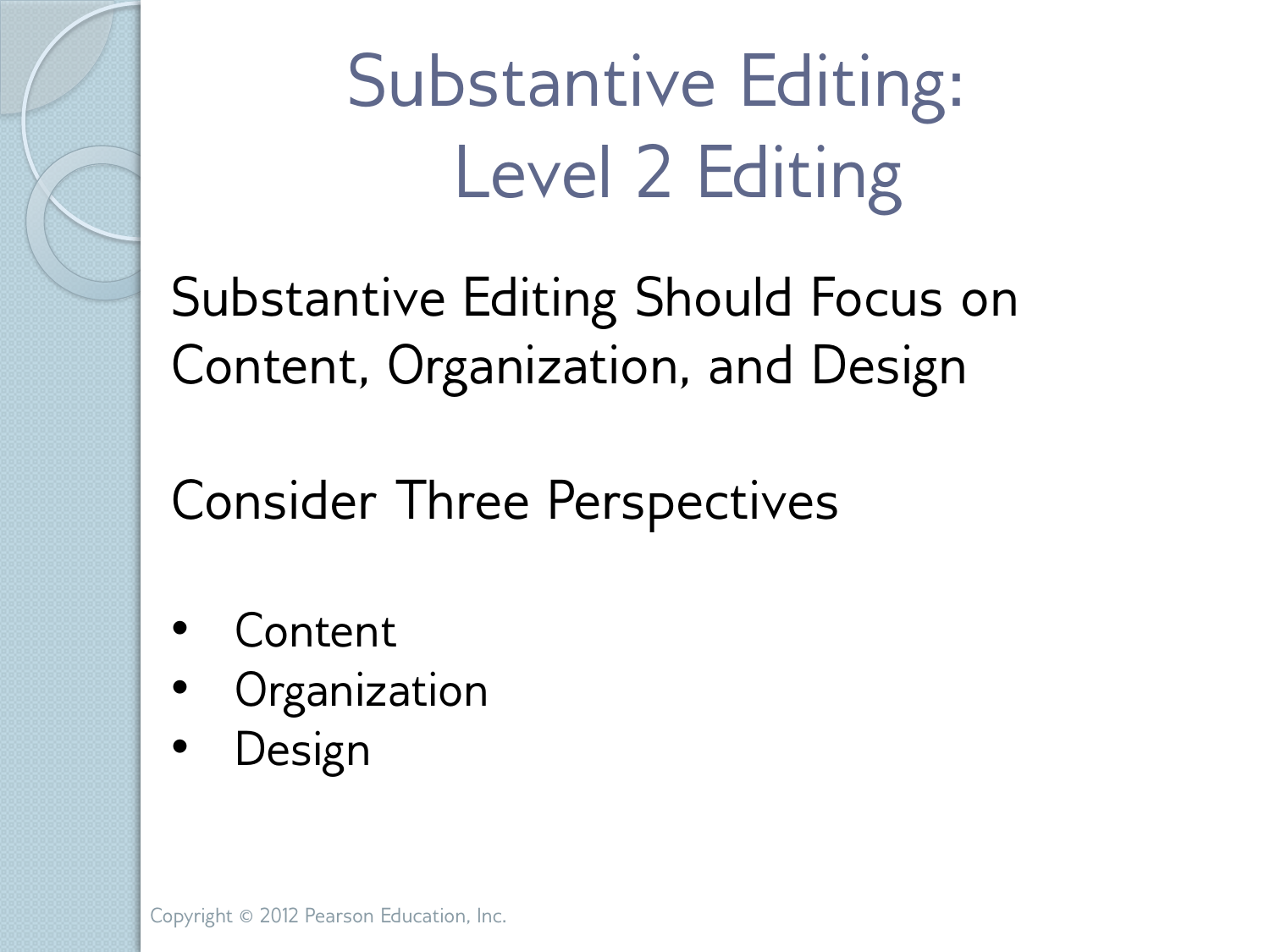

# Substantive Editing: Level 2 Editing
Substantive Editing Should Focus on Content, Organization, and Design

Consider Three Perspectives

Content
Organization
Design
Copyright © 2012 Pearson Education, Inc.